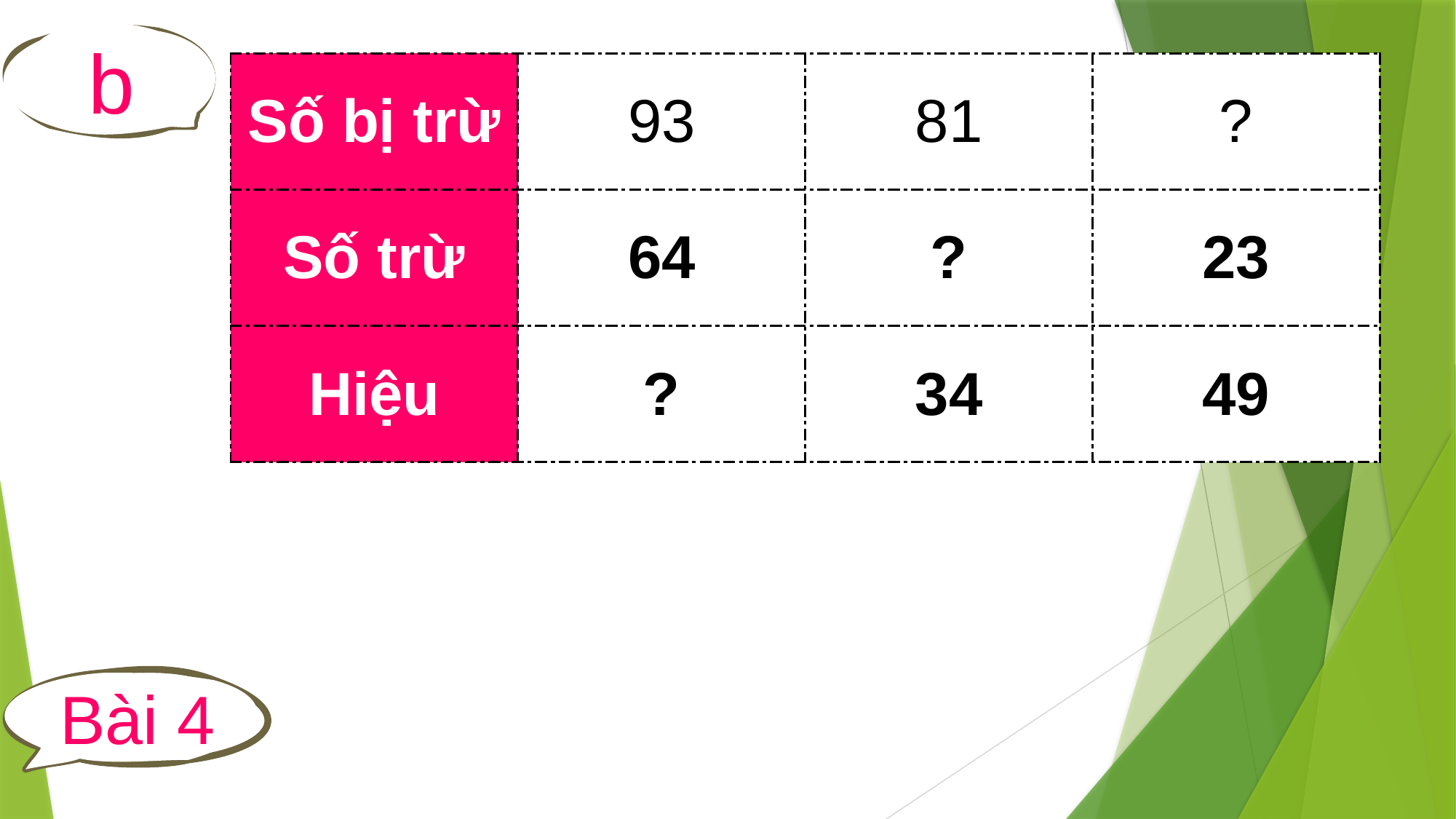

b
| Số bị trừ | 93 | 81 | ? |
| --- | --- | --- | --- |
| Số trừ | 64 | ? | 23 |
| Hiệu | ? | 34 | 49 |
#

Bài 4